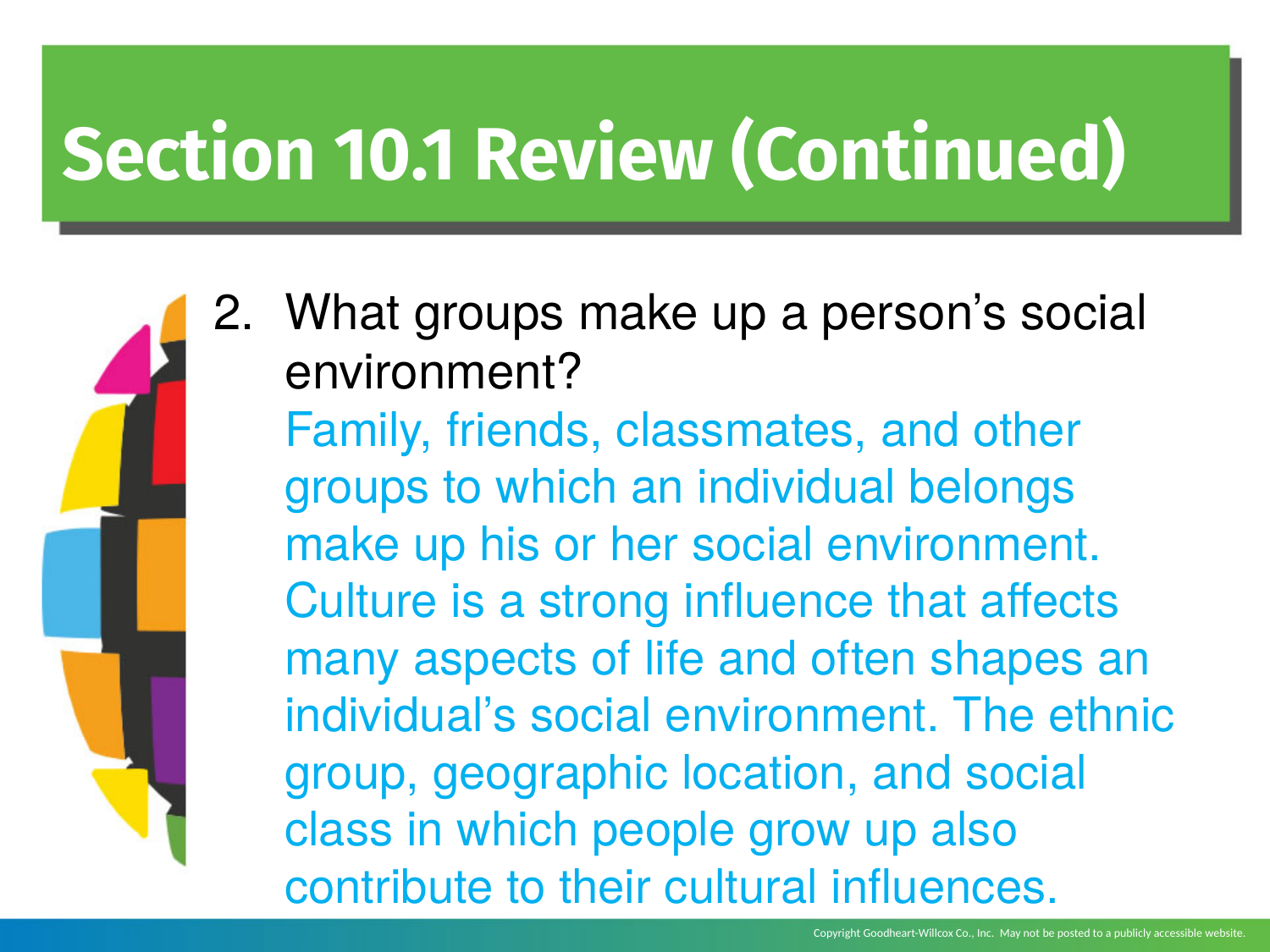

# Section 10.1 Review (Continued)
What groups make up a person’s social environment?
	Family, friends, classmates, and other groups to which an individual belongs make up his or her social environment. Culture is a strong influence that affects many aspects of life and often shapes an individual’s social environment. The ethnic group, geographic location, and social class in which people grow up also contribute to their cultural influences.